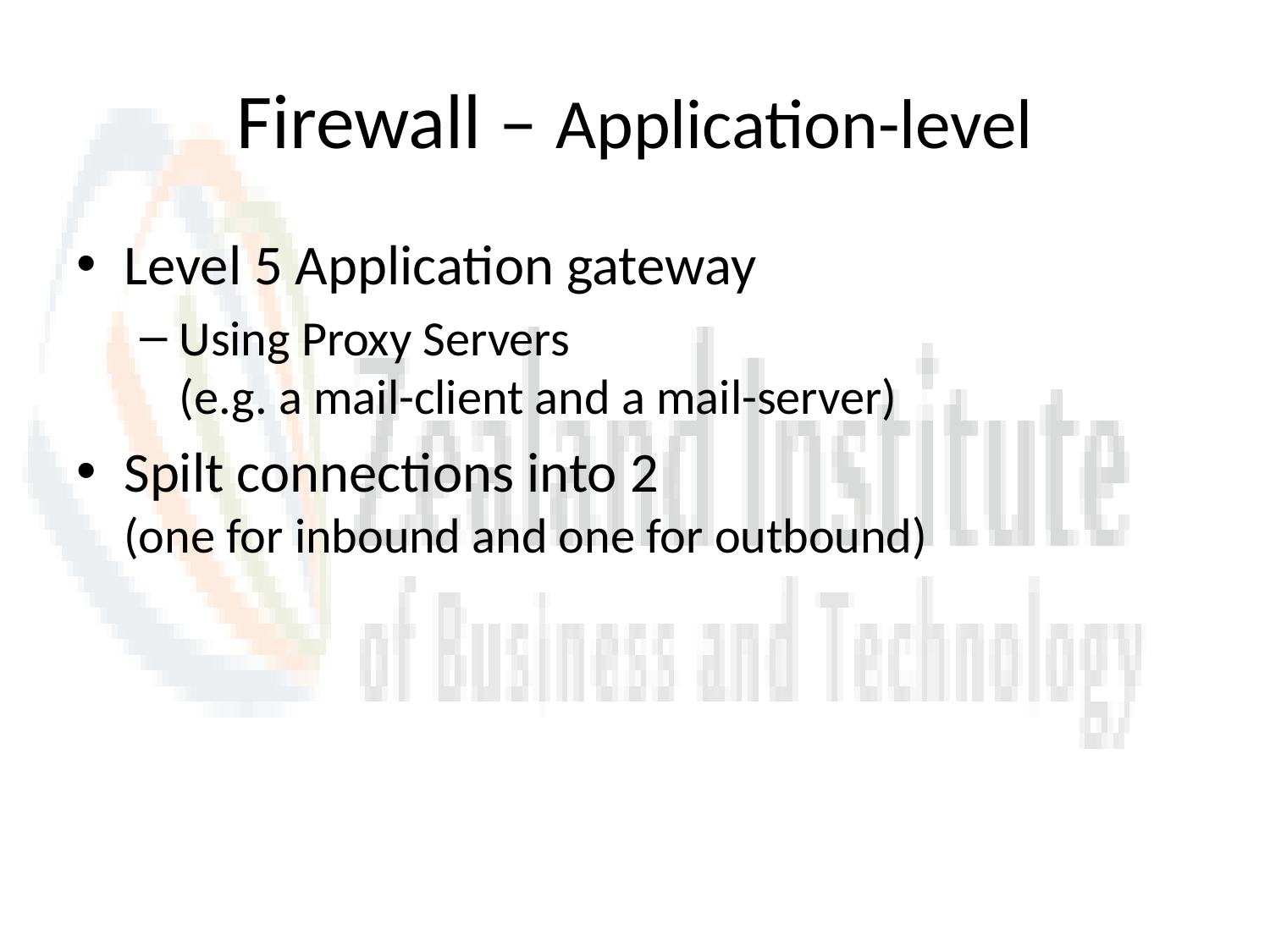

# Firewall – Application-level
Level 5 Application gateway
Using Proxy Servers
(e.g. a mail-client and a mail-server)
Spilt connections into 2
(one for inbound and one for outbound)